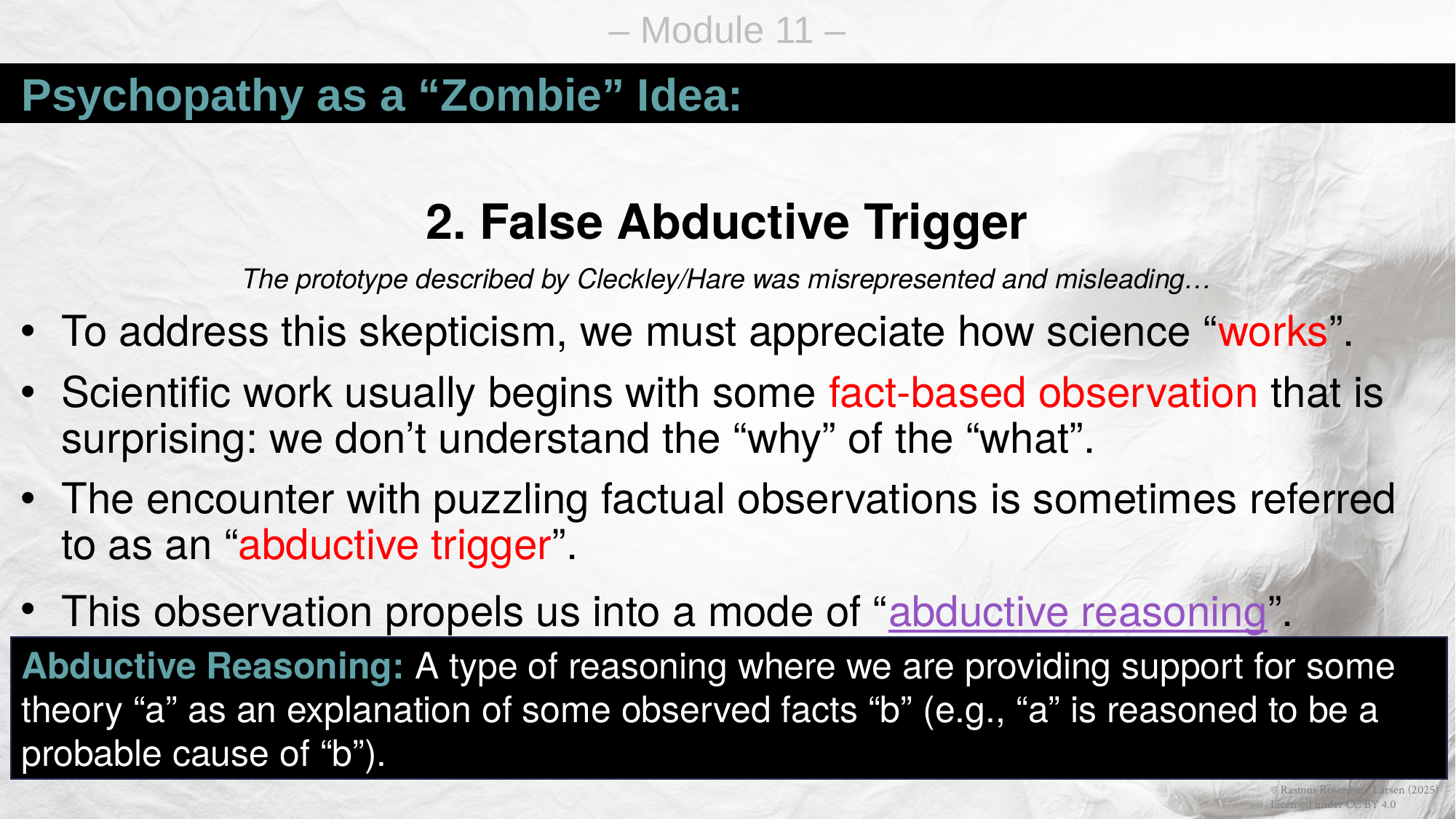

# Psychopathy as a “Zombie” Idea:

2. False Abductive Trigger
The prototype described by Cleckley/Hare was misrepresented and misleading…
To address this skepticism, we must appreciate how science “works”.
Scientific work usually begins with some fact-based observation that is surprising: we don’t understand the “why” of the “what”.
The encounter with puzzling factual observations is sometimes referred to as an “abductive trigger”.
This observation propels us into a mode of “abductive reasoning”.
Abductive Reasoning: A type of reasoning where we are providing support for some theory “a” as an explanation of some observed facts “b” (e.g., “a” is reasoned to be a probable cause of “b”).